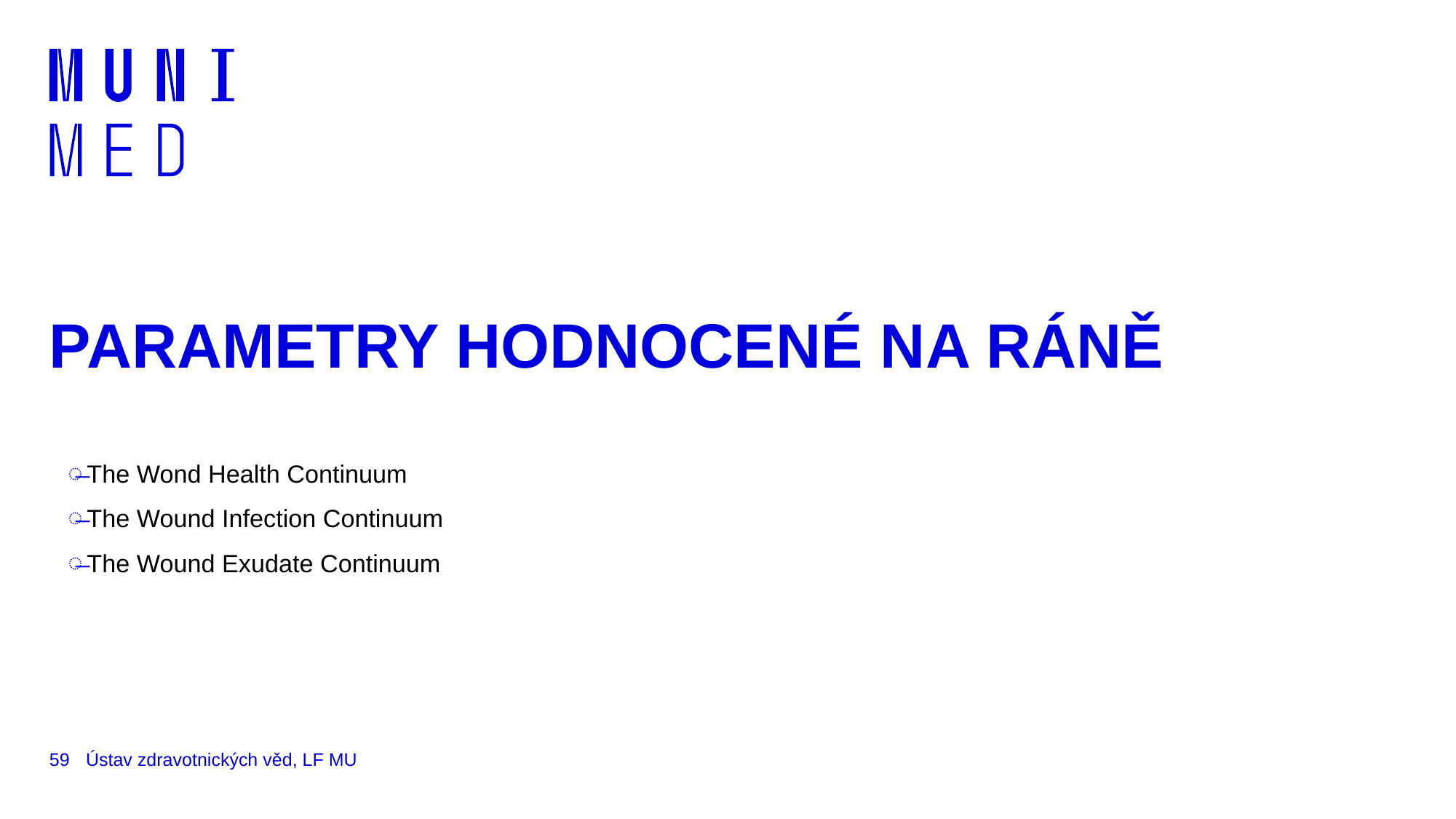

# PARAMETRY HODNOCENÉ NA RÁNĚ
The Wond Health Continuum
The Wound Infection Continuum
The Wound Exudate Continuum
59
Ústav zdravotnických věd, LF MU